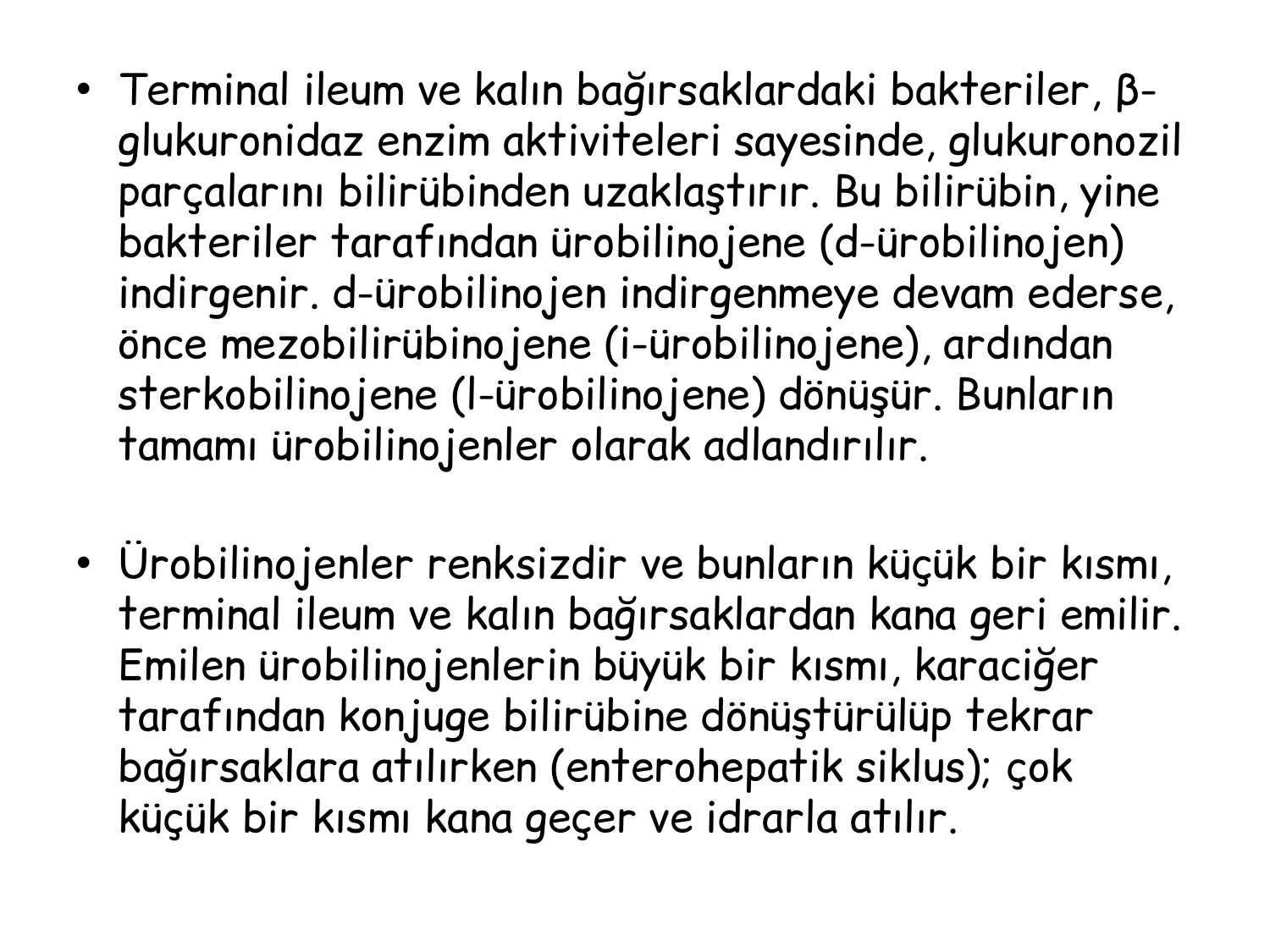

Terminal ileum ve kalın bağırsaklardaki bakteriler, β-glukuronidaz enzim aktiviteleri sayesinde, glukuronozil parçalarını bilirübinden uzaklaştırır. Bu bilirübin, yine bakteriler tarafından ürobilinojene (d-ürobilinojen) indirgenir. d-ürobilinojen indirgenmeye devam ederse, önce mezobilirübinojene (i-ürobilinojene), ardından sterkobilinojene (l-ürobilinojene) dönüşür. Bunların tamamı ürobilinojenler olarak adlandırılır.

Ürobilinojenler renksizdir ve bunların küçük bir kısmı, terminal ileum ve kalın bağırsaklardan kana geri emilir. Emilen ürobilinojenlerin büyük bir kısmı, karaciğer tarafından konjuge bilirübine dönüştürülüp tekrar bağırsaklara atılırken (enterohepatik siklus); çok küçük bir kısmı kana geçer ve idrarla atılır.